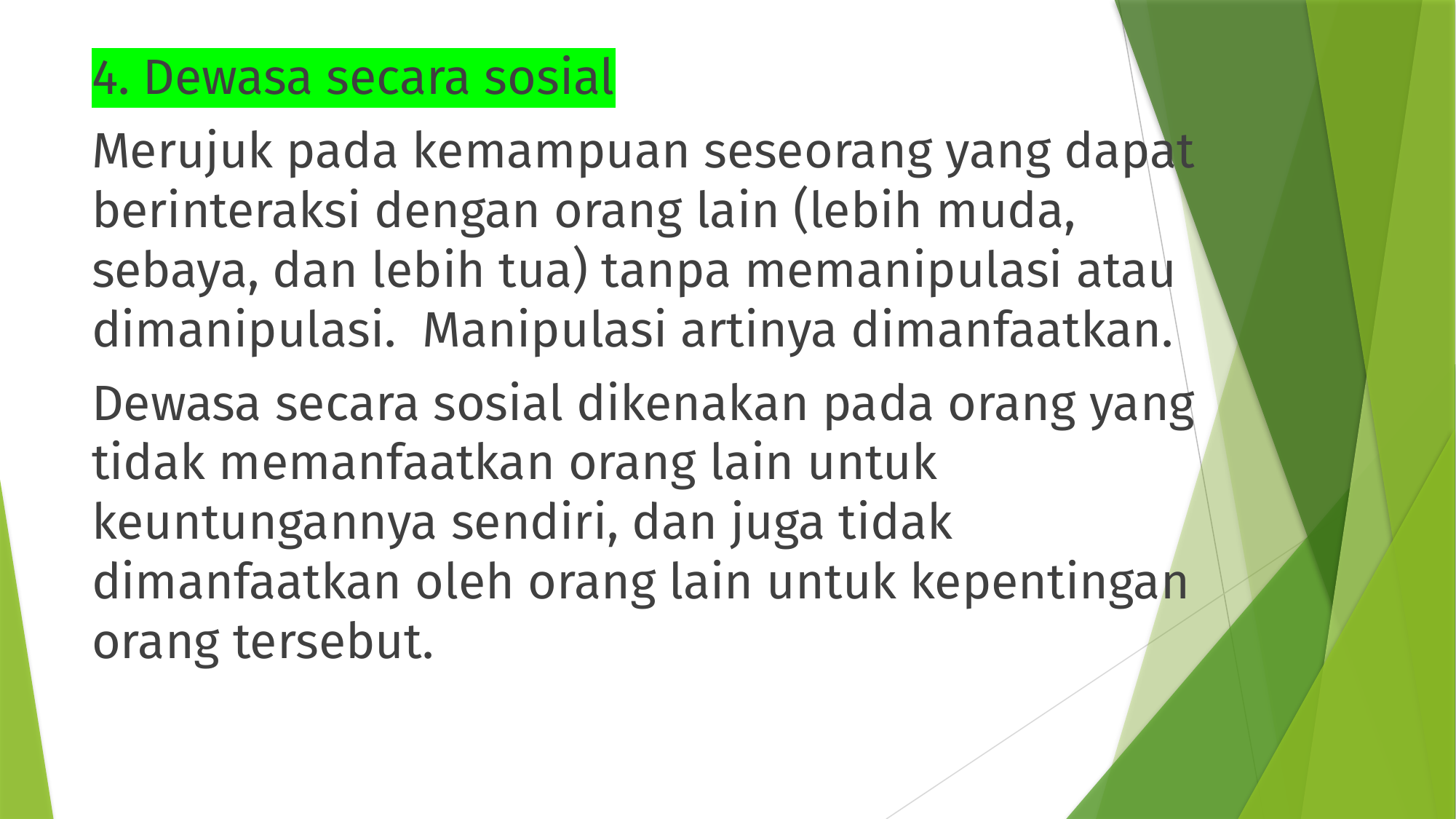

4. Dewasa secara sosial
Merujuk pada kemampuan seseorang yang dapat berinteraksi dengan orang lain (lebih muda, sebaya, dan lebih tua) tanpa memanipulasi atau dimanipulasi.  Manipulasi artinya dimanfaatkan.
Dewasa secara sosial dikenakan pada orang yang tidak memanfaatkan orang lain untuk keuntungannya sendiri, dan juga tidak dimanfaatkan oleh orang lain untuk kepentingan orang tersebut.